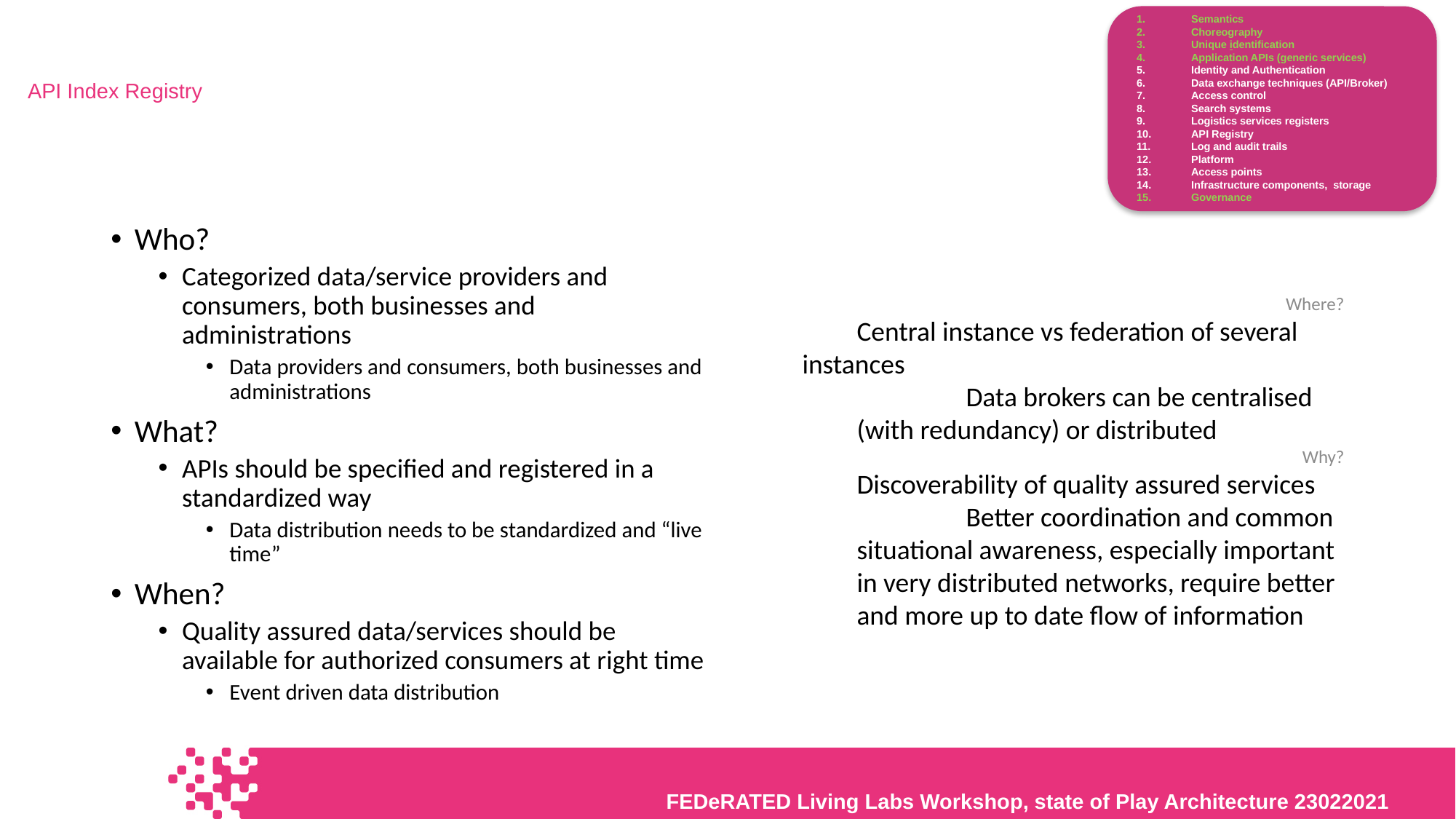

Semantics
Choreography
Unique identification
Application APIs (generic services)
Identity and Authentication
Data exchange techniques (API/Broker)
Access control
Search systems
Logistics services registers
API Registry
Log and audit trails
Platform
Access points
Infrastructure components,  storage
Governance
API Index Registry
Who?
Categorized data/service providers and consumers, both businesses and administrations
Data providers and consumers, both businesses and administrations
What?
APIs should be specified and registered in a standardized way
Data distribution needs to be standardized and “live time”
When?
Quality assured data/services should be available for authorized consumers at right time
Event driven data distribution
Where?
Central instance vs federation of several instances
Data brokers can be centralised (with redundancy) or distributed
Why?
Discoverability of quality assured services
Better coordination and common situational awareness, especially important in very distributed networks, require better and more up to date flow of information

FEDeRATED Living Labs Workshop, state of Play Architecture 23022021